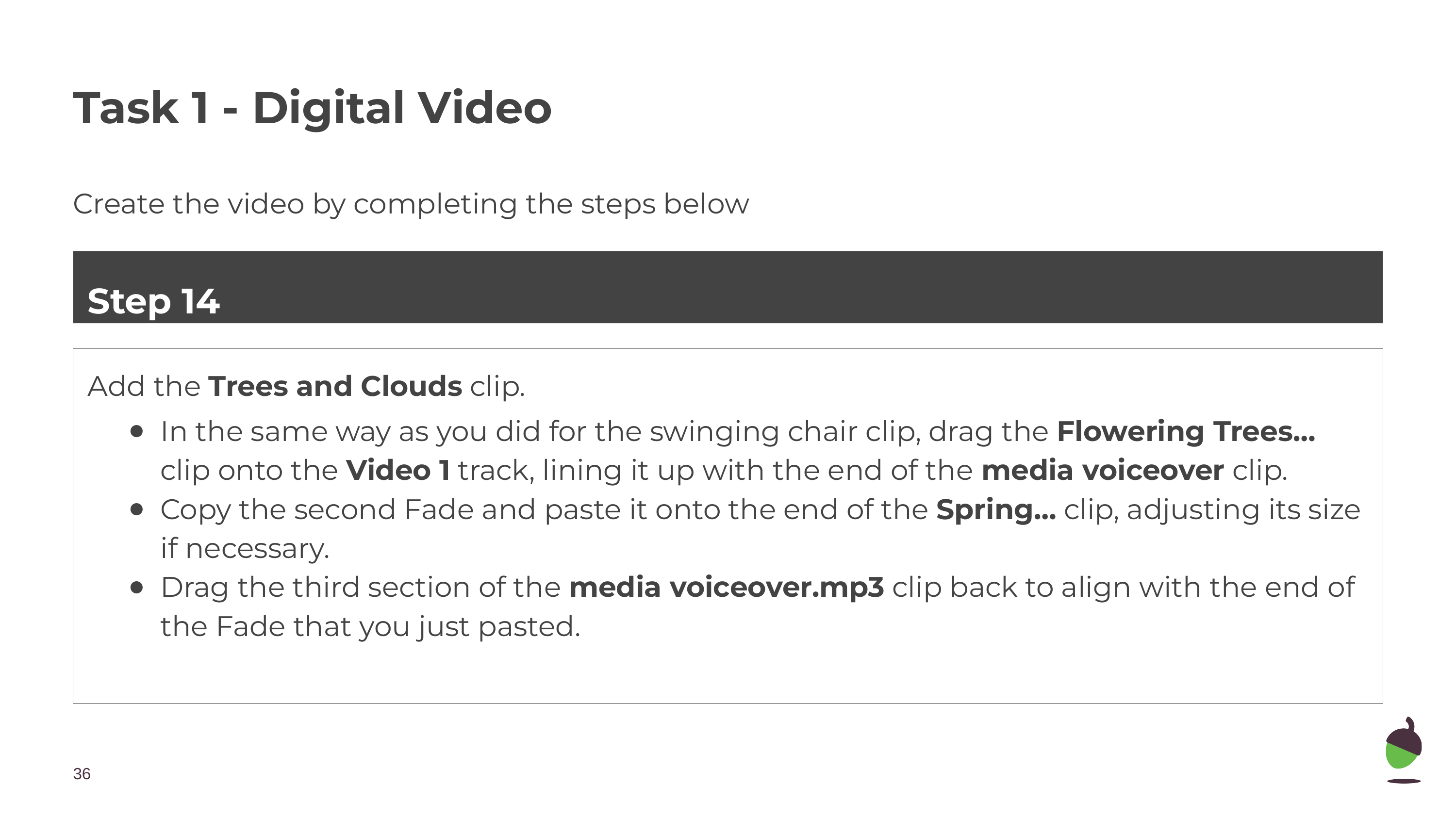

# Task 1 - Digital Video
Create the video by completing the steps below
Step 14
Add the Trees and Clouds clip.
In the same way as you did for the swinging chair clip, drag the Flowering Trees… clip onto the Video 1 track, lining it up with the end of the media voiceover clip.
Copy the second Fade and paste it onto the end of the Spring… clip, adjusting its size if necessary.
Drag the third section of the media voiceover.mp3 clip back to align with the end of the Fade that you just pasted.

36